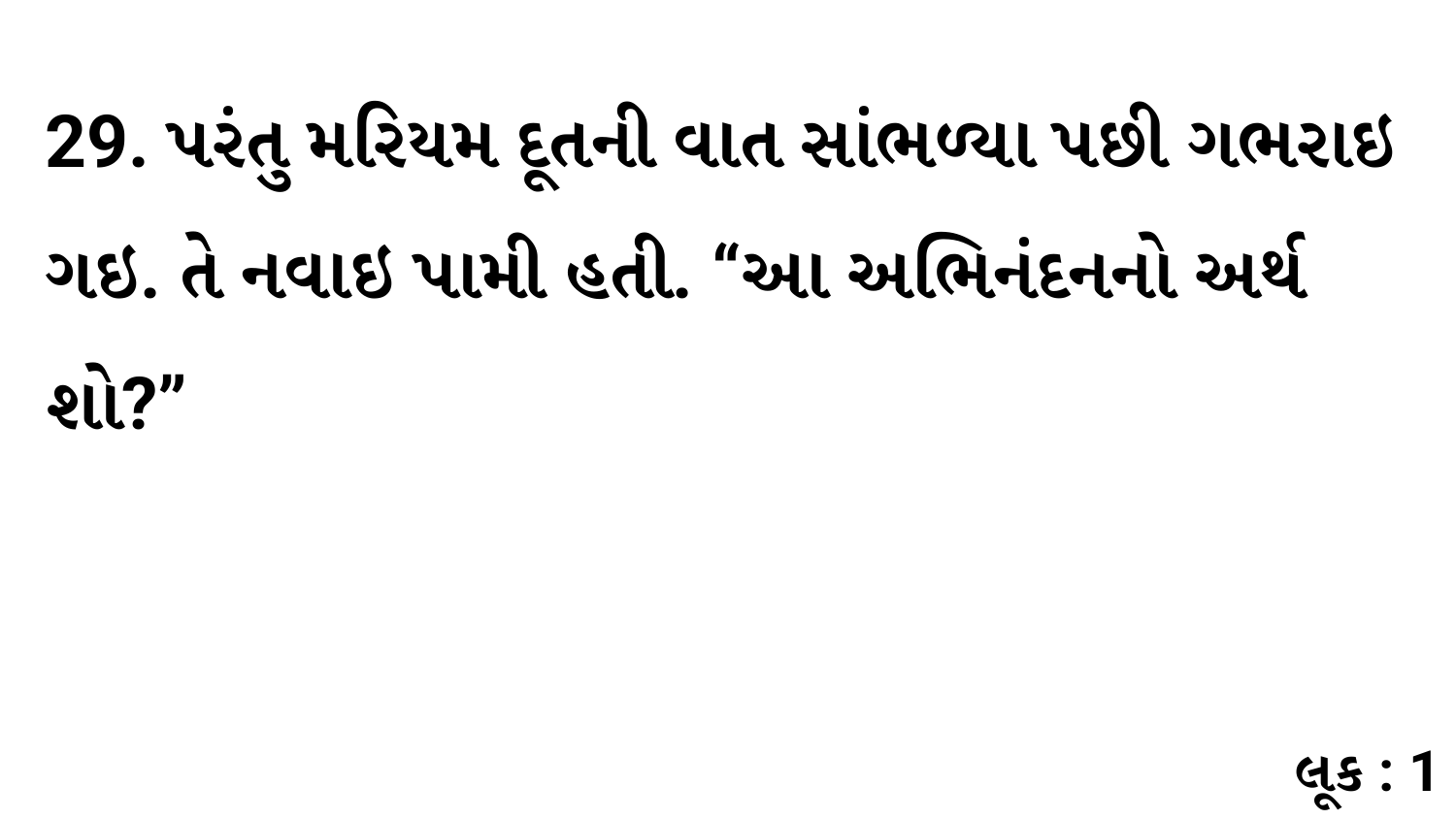

29. પરંતુ મરિયમ દૂતની વાત સાંભળ્યા પછી ગભરાઇ ગઇ. તે નવાઇ પામી હતી. “આ અભિનંદનનો અર્થ શો?”
લૂક : 1